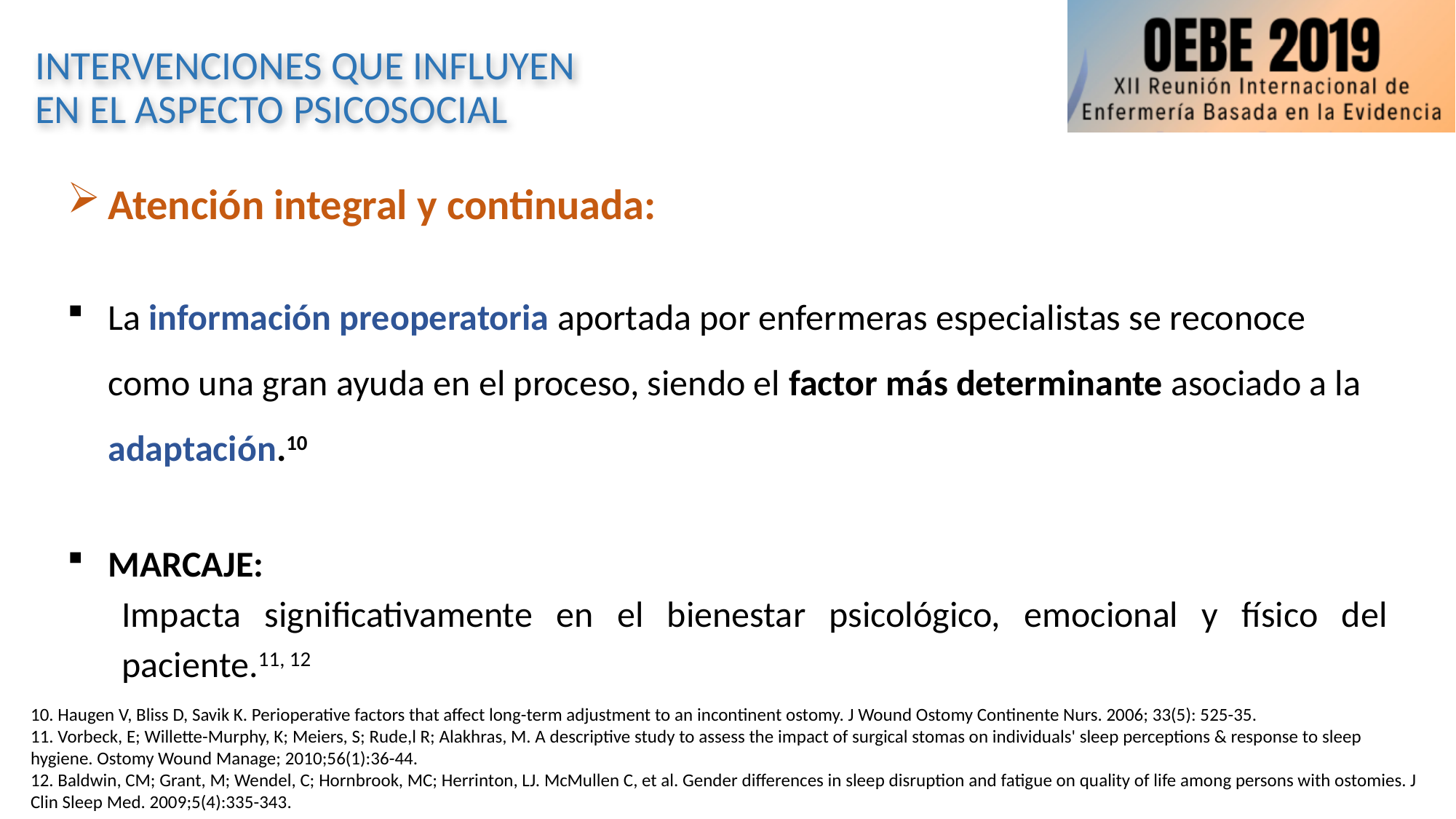

# INTERVENCIONES QUE INFLUYEN EN EL ASPECTO PSICOSOCIAL
Atención integral y continuada:

La información preoperatoria aportada por enfermeras especialistas se reconoce como una gran ayuda en el proceso, siendo el factor más determinante asociado a la adaptación.10

MARCAJE:
Impacta significativamente en el bienestar psicológico, emocional y físico del paciente.11, 12

10. Haugen V, Bliss D, Savik K. Perioperative factors that affect long-term adjustment to an incontinent ostomy. J Wound Ostomy Continente Nurs. 2006; 33(5): 525-35.
11. Vorbeck, E; Willette-Murphy, K; Meiers, S; Rude,l R; Alakhras, M. A descriptive study to assess the impact of surgical stomas on individuals' sleep perceptions & response to sleep hygiene. Ostomy Wound Manage; 2010;56(1):36-44.
12. Baldwin, CM; Grant, M; Wendel, C; Hornbrook, MC; Herrinton, LJ. McMullen C, et al. Gender differences in sleep disruption and fatigue on quality of life among persons with ostomies. J Clin Sleep Med. 2009;5(4):335-343.